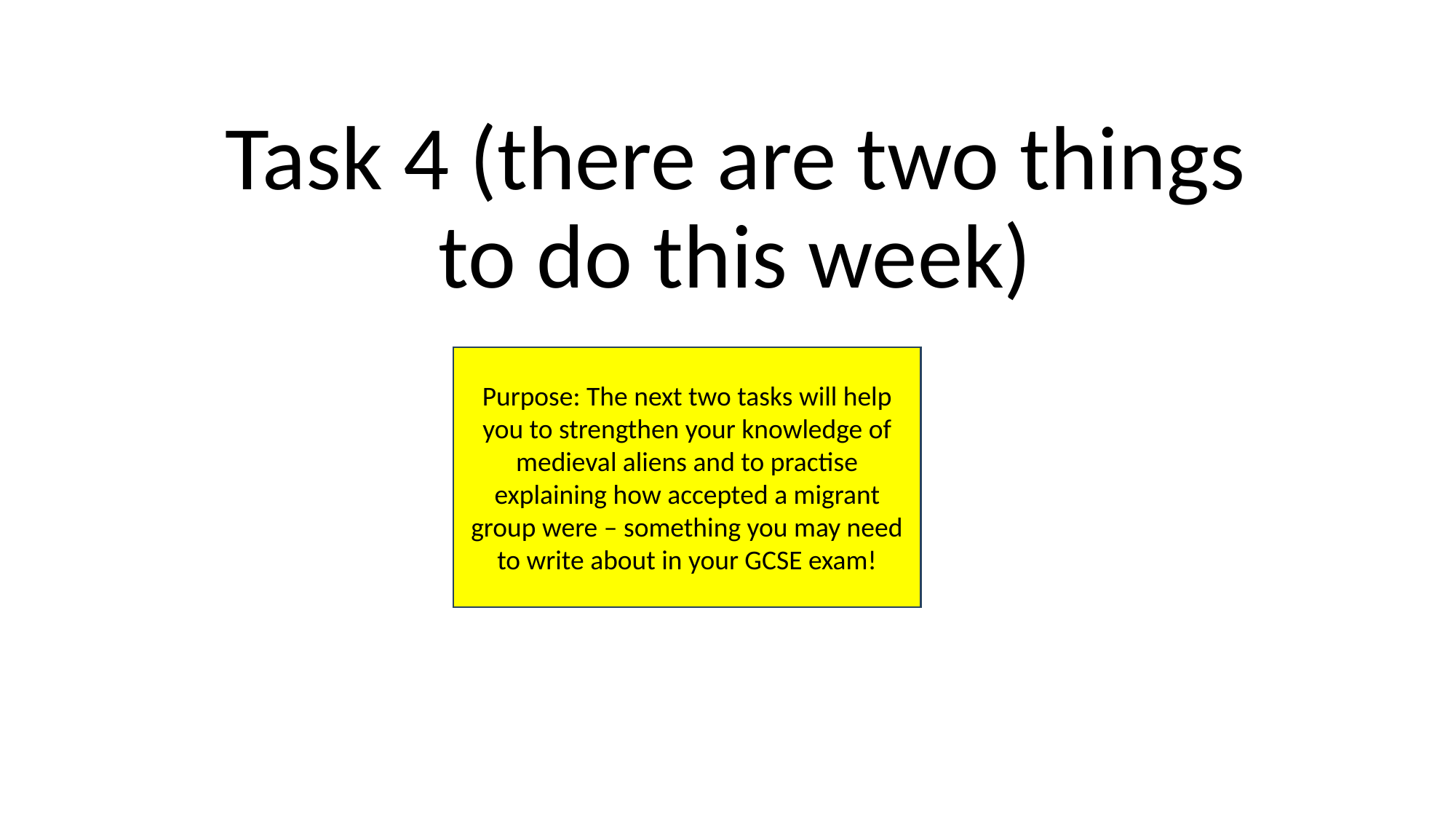

# Task 4 (there are two things to do this week)
Purpose: The next two tasks will help you to strengthen your knowledge of medieval aliens and to practise explaining how accepted a migrant group were – something you may need to write about in your GCSE exam!